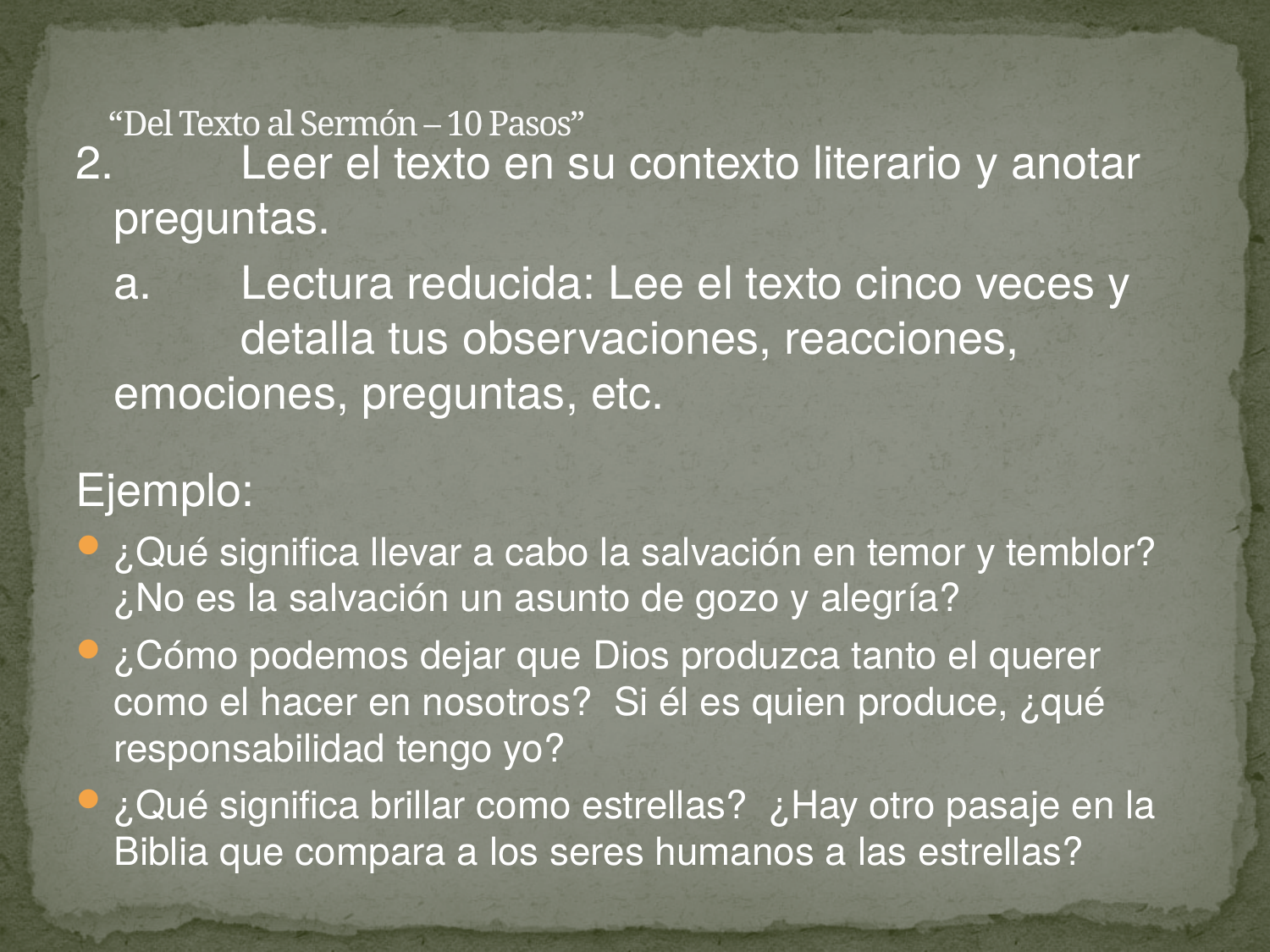

# “Del Texto al Sermón – 10 Pasos”
2.	Leer el texto en su contexto literario y anotar preguntas.
 	a.	Lectura reducida: Lee el texto cinco veces y 	detalla tus observaciones, reacciones, 	emociones, preguntas, etc.

Ejemplo:
¿Qué significa llevar a cabo la salvación en temor y temblor?  ¿No es la salvación un asunto de gozo y alegría?
¿Cómo podemos dejar que Dios produzca tanto el querer como el hacer en nosotros?  Si él es quien produce, ¿qué responsabilidad tengo yo?
¿Qué significa brillar como estrellas?  ¿Hay otro pasaje en la Biblia que compara a los seres humanos a las estrellas?